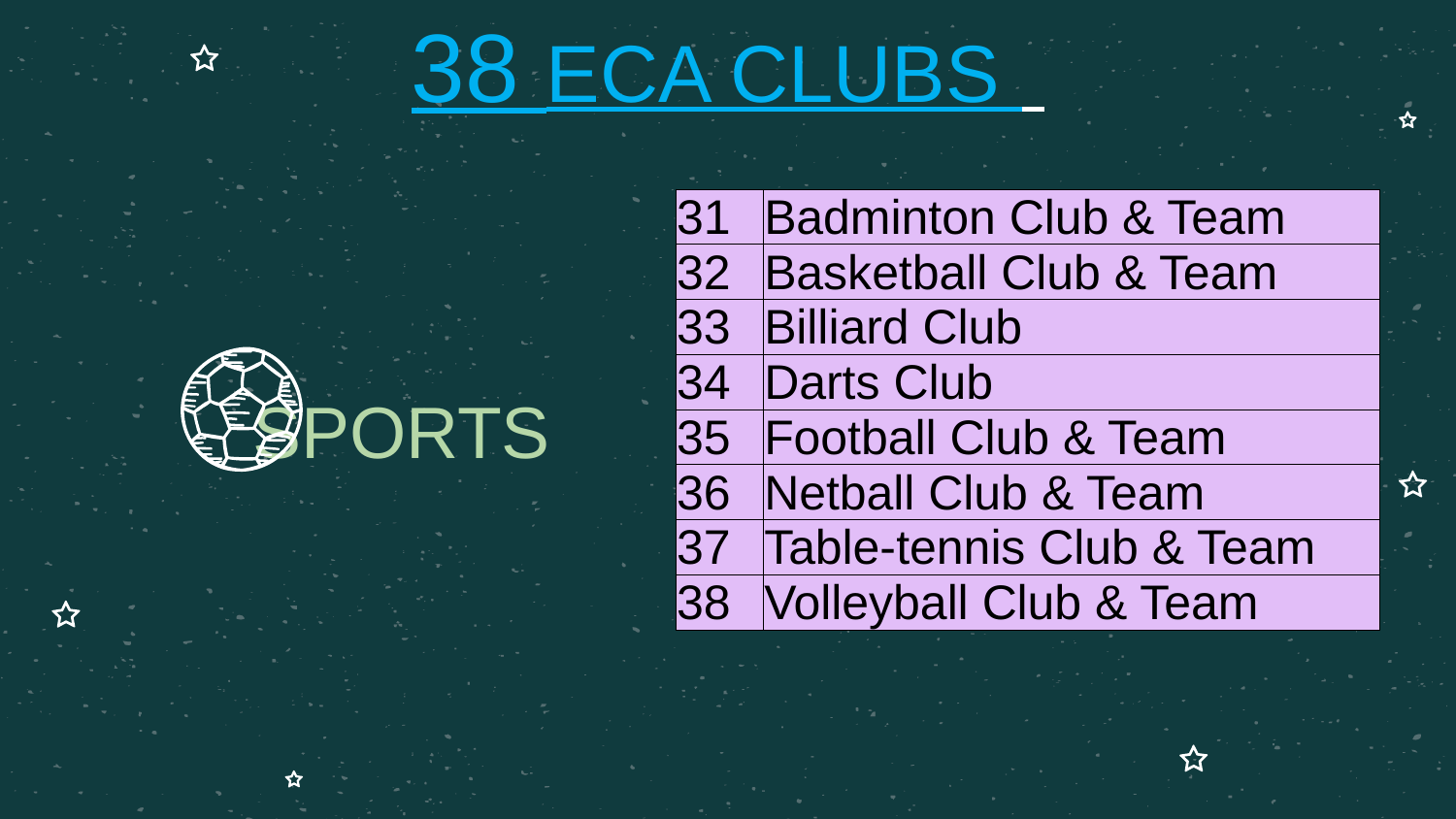

38 ECA CLUBS
| 31 | Badminton Club & Team |
| --- | --- |
| 32 | Basketball Club & Team |
| 33 | Billiard Club |
| 34 | Darts Club |
| 35 | Football Club & Team |
| 36 | Netball Club & Team |
| 37 | Table-tennis Club & Team |
| 38 | Volleyball Club & Team |

SPORTS